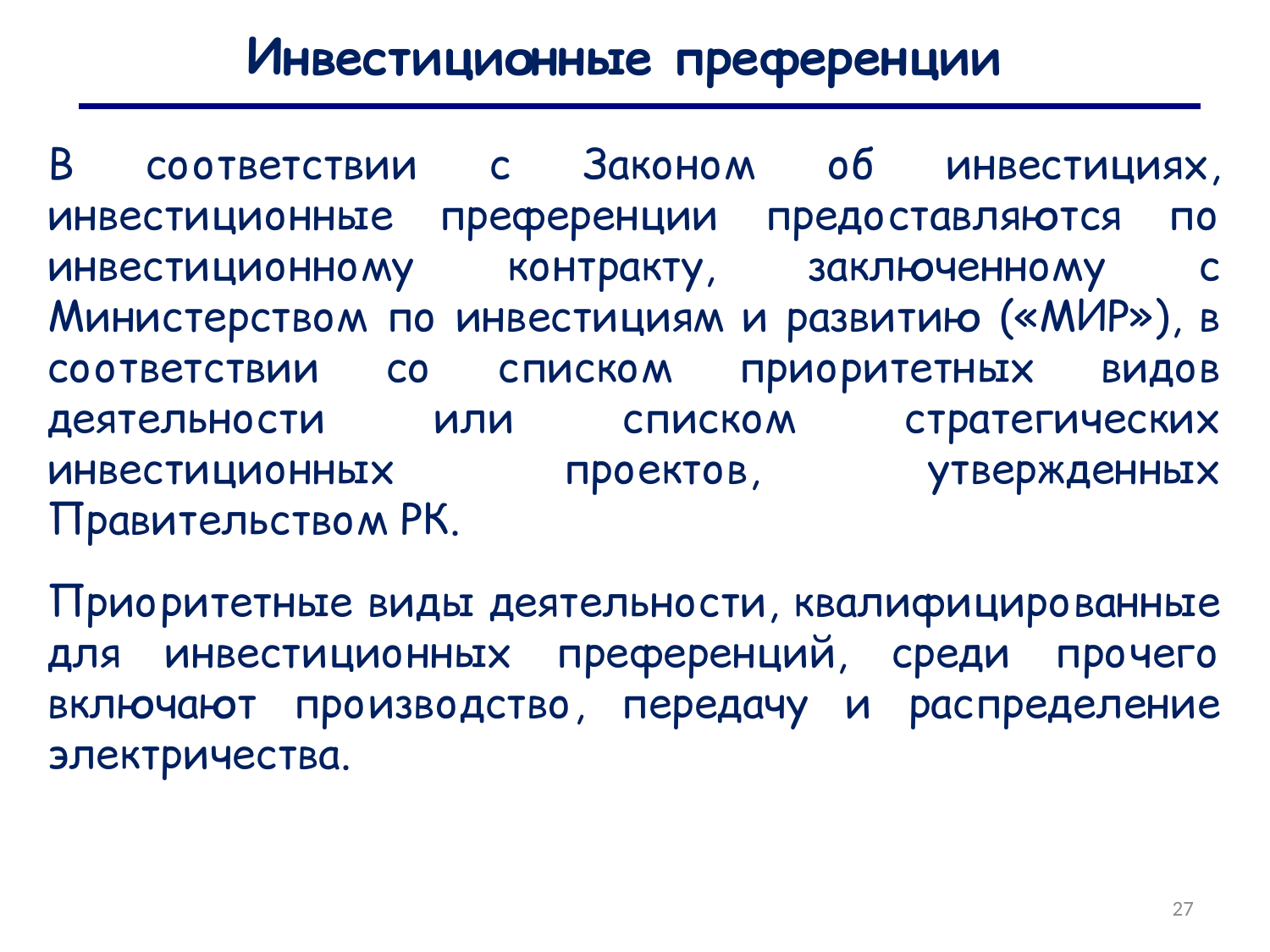

# Инвестиционные преференции

В соответствии с Законом об инвестициях, инвестиционные преференции предоставляются по инвестиционному контракту, заключенному с Министерством по инвестициям и развитию («МИР»), в соответствии со списком приоритетных видов деятельности или списком стратегических инвестиционных проектов, утвержденных Правительством РК.
Приоритетные виды деятельности, квалифицированные для инвестиционных преференций, среди прочего включают производство, передачу и распределение электричества.
27